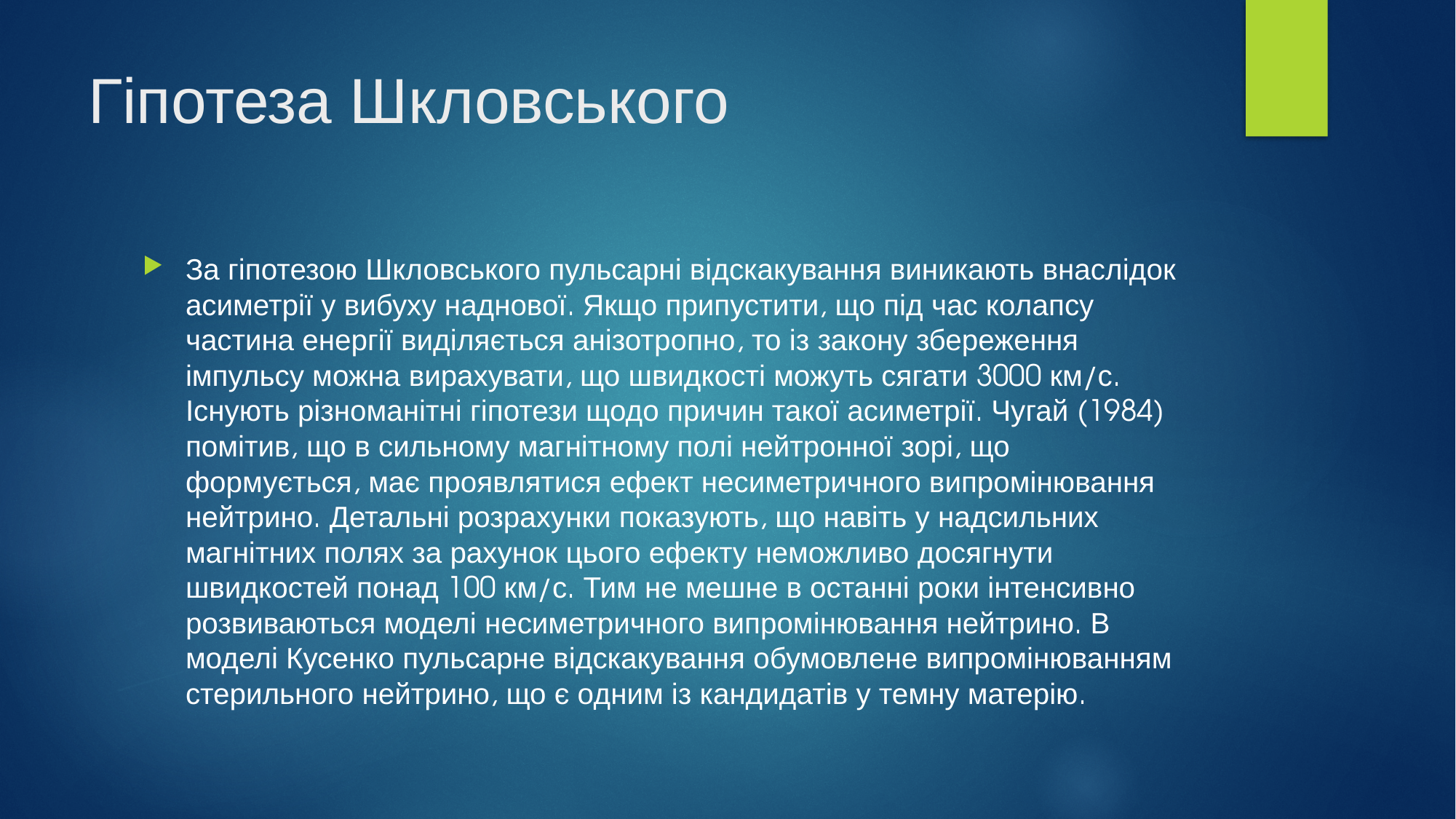

# Гіпотеза Шкловського
За гіпотезою Шкловського пульсарні відскакування виникають внаслідок асиметрії у вибуху наднової. Якщо припустити, що під час колапсу частина енергії виділяється анізотропно, то із закону збереження імпульсу можна вирахувати, що швидкості можуть сягати 3000 км/с. Існують різноманітні гіпотези щодо причин такої асиметрії. Чугай (1984) помітив, що в сильному магнітному полі нейтронної зорі, що формується, має проявлятися ефект несиметричного випромінювання нейтрино. Детальні розрахунки показують, що навіть у надсильних магнітних полях за рахунок цього ефекту неможливо досягнути швидкостей понад 100 км/с. Тим не мешне в останні роки інтенсивно розвиваються моделі несиметричного випромінювання нейтрино. В моделі Кусенко пульсарне відскакування обумовлене випромінюванням стерильного нейтрино, що є одним із кандидатів у темну матерію.